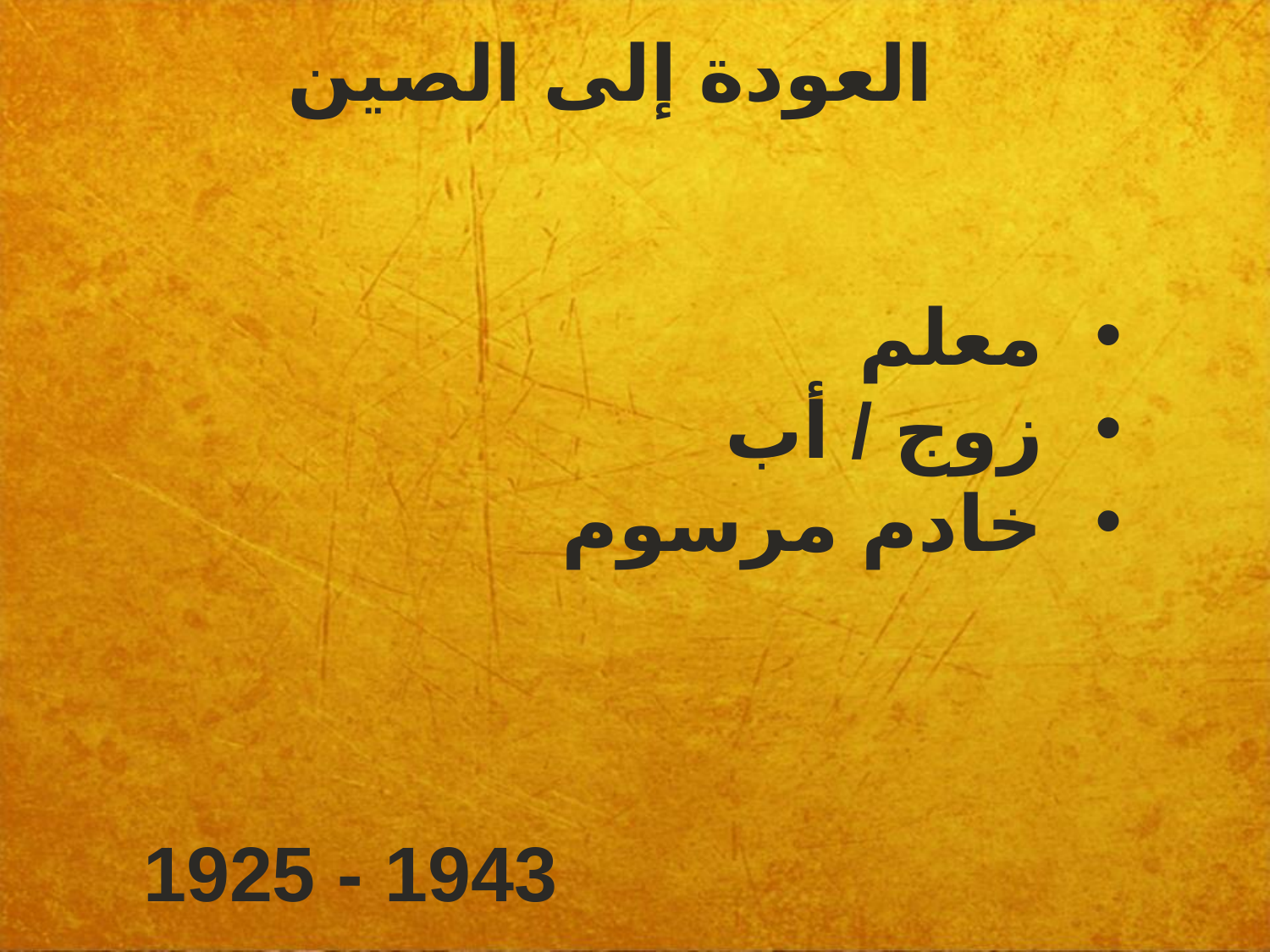

العودة إلى الصين
معلم
زوج / أب
خادم مرسوم
1925 - 1943